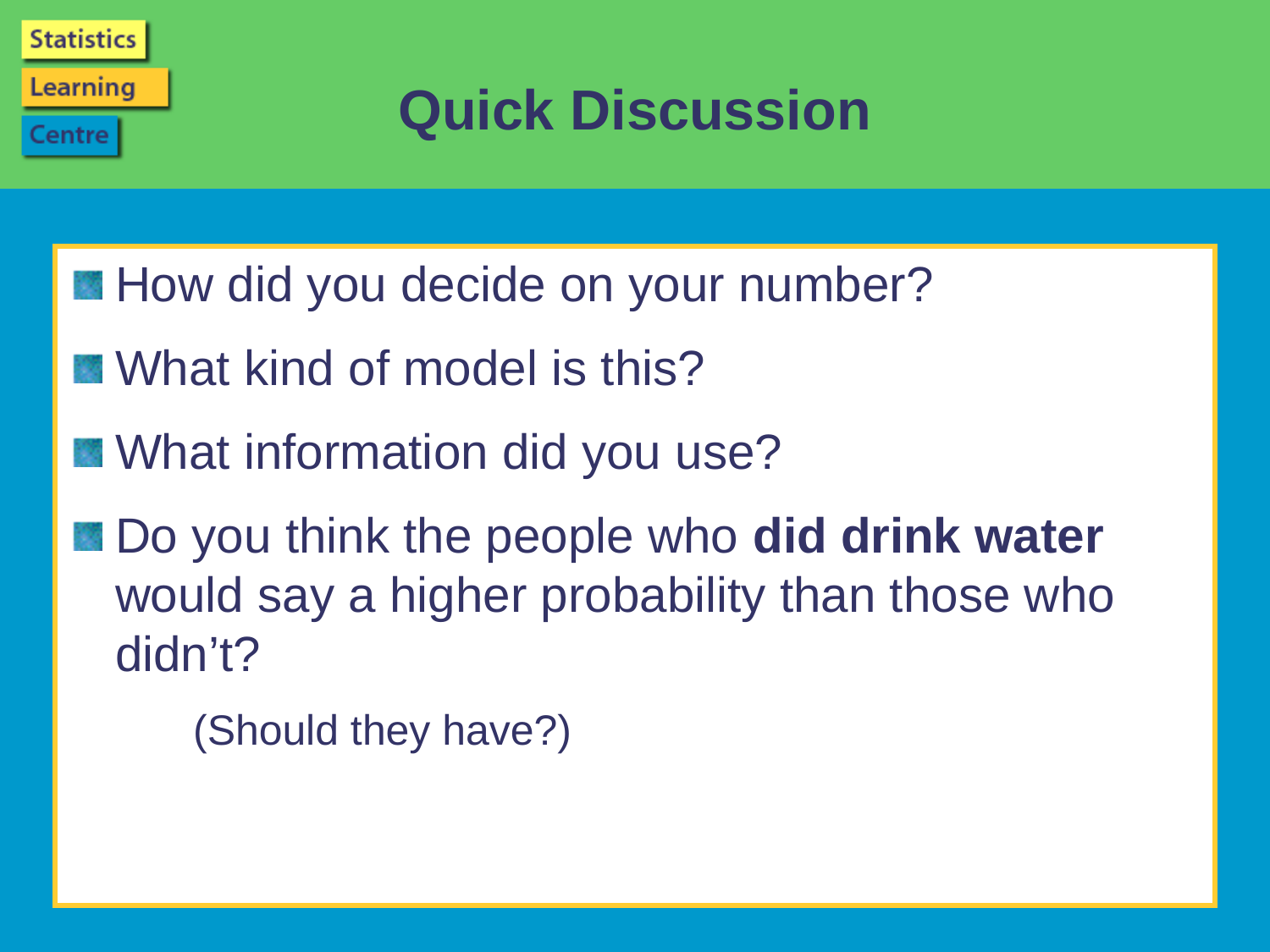

# Quick Discussion
How did you decide on your number?
What kind of model is this?
What information did you use?
Do you think the people who did drink water would say a higher probability than those who didn’t?
(Should they have?)